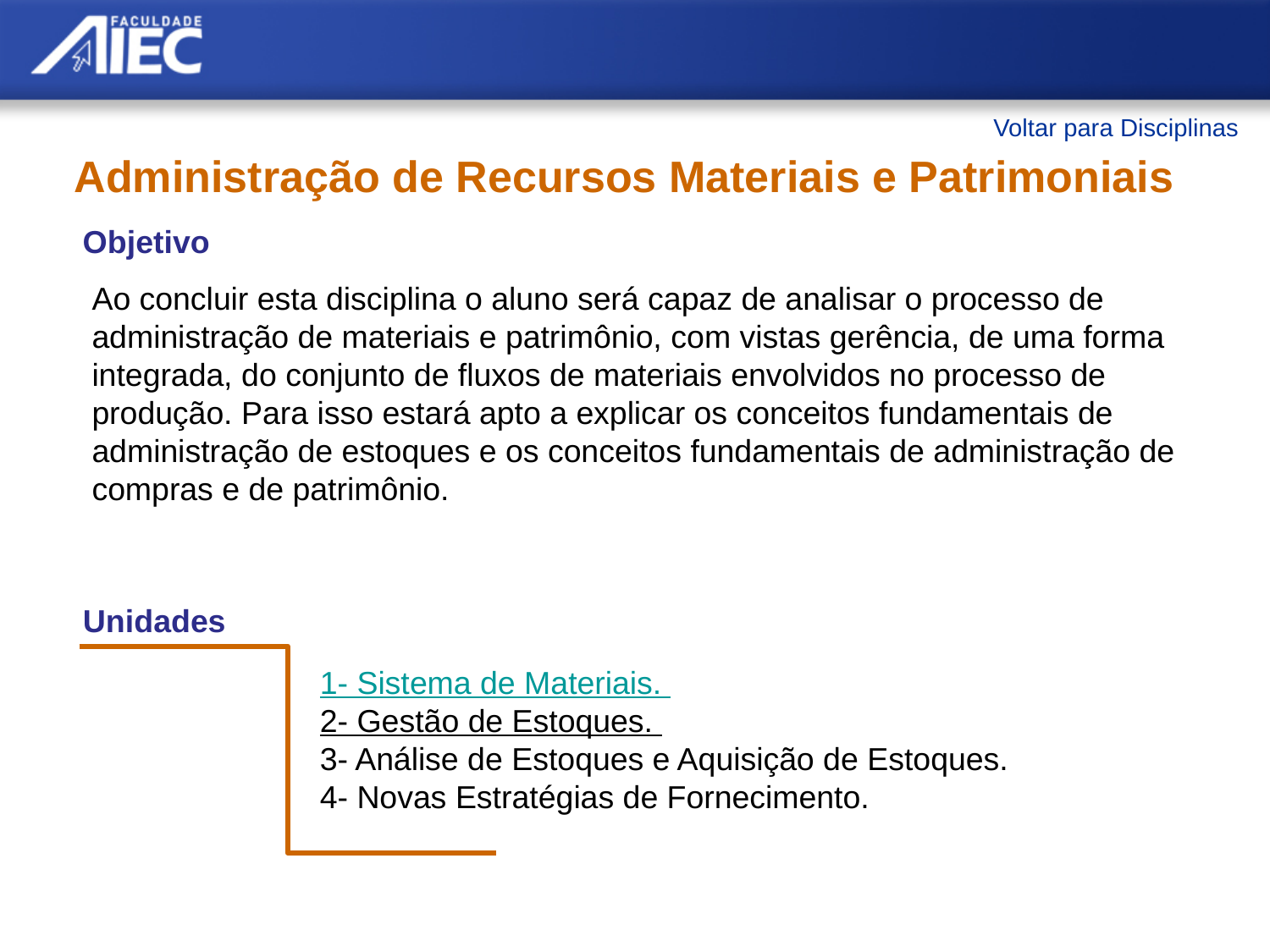

Voltar para Disciplinas
Administração de Recursos Materiais e Patrimoniais
Objetivo
Ao concluir esta disciplina o aluno será capaz de analisar o processo de administração de materiais e patrimônio, com vistas gerência, de uma forma integrada, do conjunto de fluxos de materiais envolvidos no processo de produção. Para isso estará apto a explicar os conceitos fundamentais de administração de estoques e os conceitos fundamentais de administração de compras e de patrimônio.
Unidades
1- Sistema de Materiais.
2- Gestão de Estoques.
3- Análise de Estoques e Aquisição de Estoques.
4- Novas Estratégias de Fornecimento.